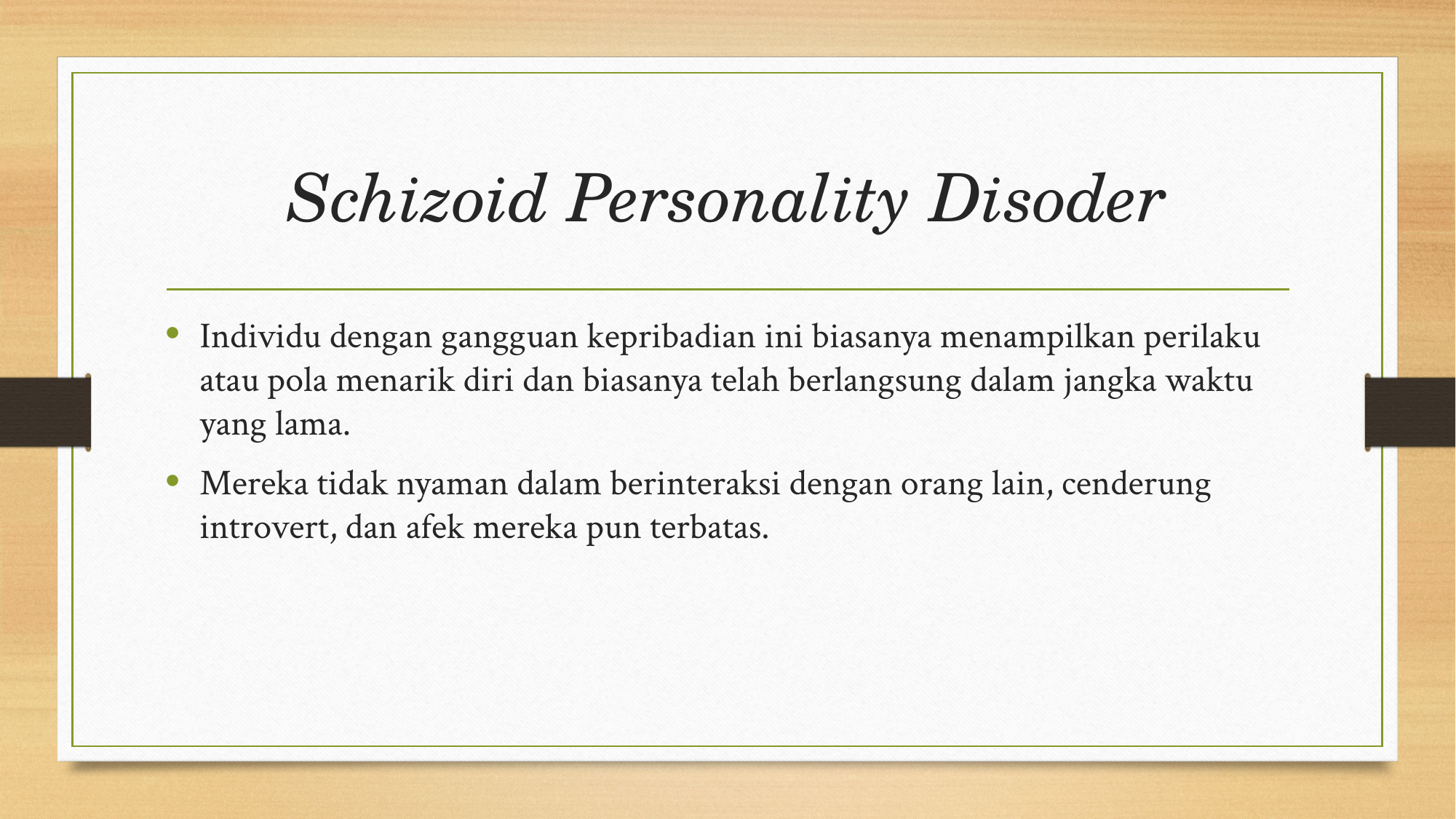

# Schizoid Personality Disoder
Individu dengan gangguan kepribadian ini biasanya menampilkan perilaku atau pola menarik diri dan biasanya telah berlangsung dalam jangka waktu yang lama.
Mereka tidak nyaman dalam berinteraksi dengan orang lain, cenderung introvert, dan afek mereka pun terbatas.